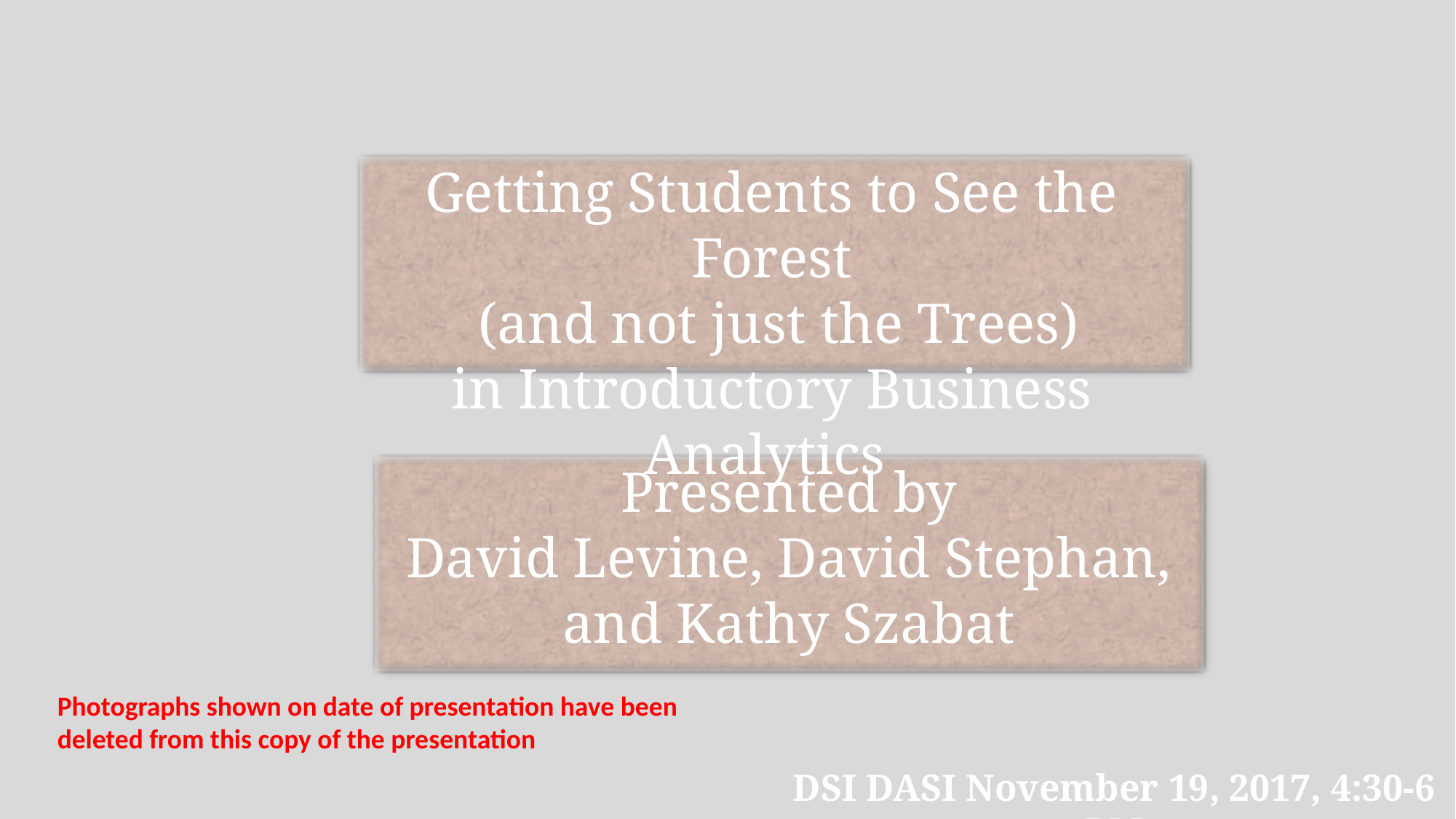

Getting Students to See the Forest
 (and not just the Trees)
in Introductory Business Analytics

Presented by
David Levine, David Stephan, and Kathy Szabat

Photographs shown on date of presentation have been deleted from this copy of the presentation
DSI DASI November 19, 2017, 4:30-6 PM